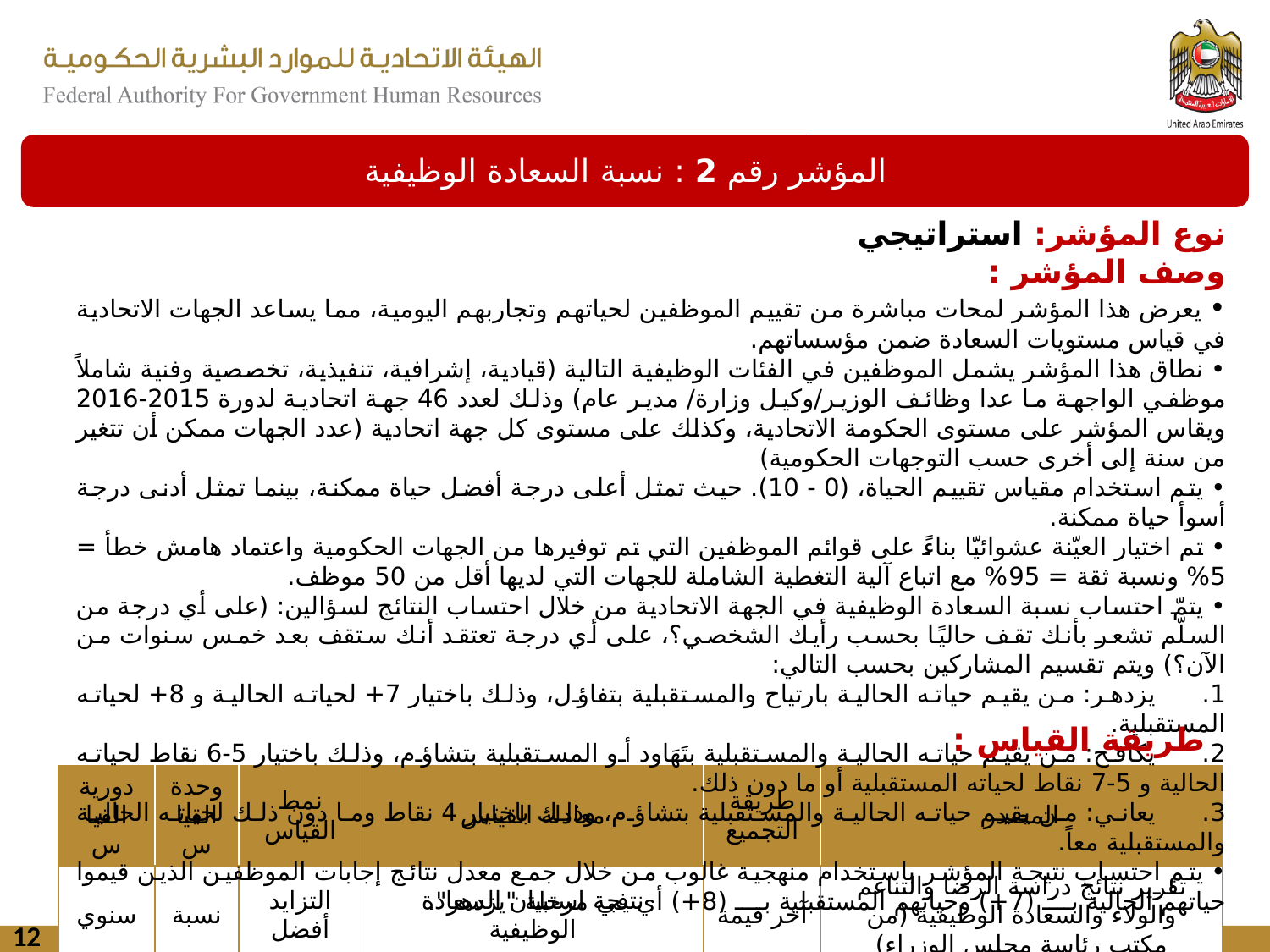

المؤشر رقم 2 : نسبة السعادة الوظيفية

نوع المؤشر: استراتيجي
وصف المؤشر :
• يعرض هذا المؤشر لمحات مباشرة من تقييم الموظفين لحياتهم وتجاربهم اليومية، مما يساعد الجهات الاتحادية في قياس مستويات السعادة ضمن مؤسساتهم.
• نطاق هذا المؤشر يشمل الموظفين في الفئات الوظيفية التالية (قيادية، إشرافية، تنفيذية، تخصصية وفنية شاملاً موظفي الواجهة ما عدا وظائف الوزير/وكيل وزارة/ مدير عام) وذلك لعدد 46 جهة اتحادية لدورة 2015-2016 ويقاس المؤشر على مستوى الحكومة الاتحادية، وكذلك على مستوى كل جهة اتحادية (عدد الجهات ممكن أن تتغير من سنة إلى أخرى حسب التوجهات الحكومية)
• يتم استخدام مقياس تقييم الحياة، (0 - 10). حيث تمثل أعلى درجة أفضل حياة ممكنة، بينما تمثل أدنى درجة أسوأ حياة ممكنة.
• تم اختيار العيّنة عشوائيّا بناءً على قوائم الموظفين التي تم توفيرها من الجهات الحكومية واعتماد هامش خطأ = 5% ونسبة ثقة = 95% مع اتباع آلية التغطية الشاملة للجهات التي لديها أقل من 50 موظف.
• يتمّ احتساب نسبة السعادة الوظيفية في الجهة الاتحادية من خلال احتساب النتائج لسؤالين: (على أي درجة من السلّم تشعر بأنك تقف حاليًا بحسب رأيك الشخصي؟، على أي درجة تعتقد أنك ستقف بعد خمس سنوات من الآن؟) ويتم تقسيم المشاركين بحسب التالي:
1.      يزدهر: من يقيم حياته الحالية بارتياح والمستقبلية بتفاؤل، وذلك باختيار 7+ لحياته الحالية و 8+ لحياته المستقبلية.
2.      يكافح: من يقيم حياته الحالية والمستقبلية بتَهَاود أو المستقبلية بتشاؤم، وذلك باختيار 5-6 نقاط لحياته الحالية و 5-7 نقاط لحياته المستقبلية أو ما دون ذلك.
3.      يعاني: من يقيم حياته الحالية والمستقبلية بتشاؤم، وذلك باختيار 4 نقاط وما دون ذلك لحياته الحالية والمستقبلية معاً.
• يتم احتساب نتيجة المؤشر باستخدام منهجية غالوب من خلال جمع معدل نتائج إجابات الموظفين الذين قيموا حياتهم الحالية بــــ (7+) وحياتهم المستقبلية بــــ (8+) أي في مرحلة "يزدهر".
طريقة القياس :
| دورية القياس | وحدة القياس | نمط القياس | معادلة القياس | طريقة التجميع | المصدر |
| --- | --- | --- | --- | --- | --- |
| سنوي | نسبة | التزايد أفضل | نتيجة استبيان السعادة الوظيفية | آخر قيمة | تقرير نتائج دراسة الرضا والتناغم والولاء والسعادة الوظيفية (من مكتب رئاسة مجلس الوزراء) |
12